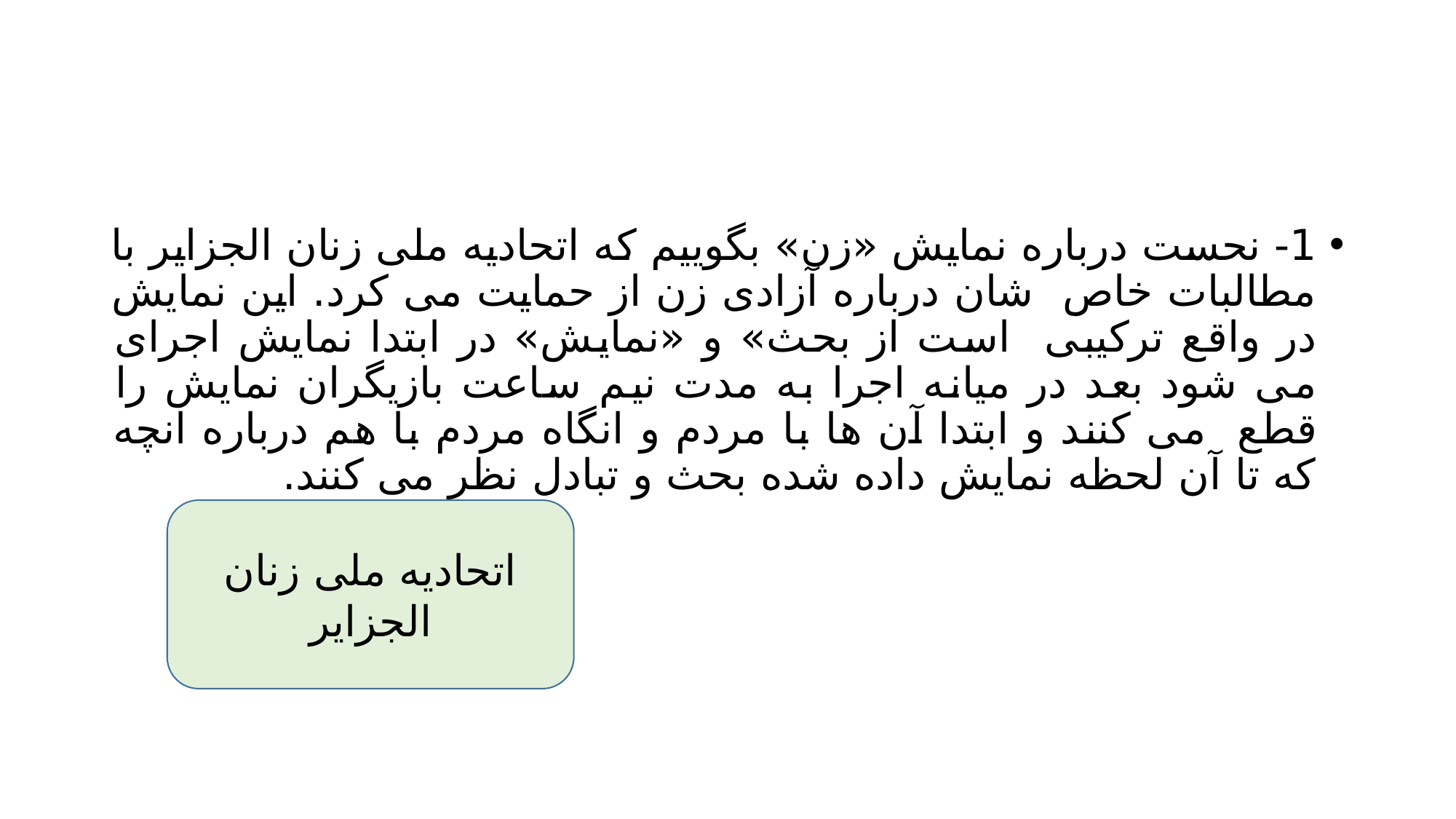

#
1- نحست درباره نمایش «زن» بگوییم که اتحادیه ملی زنان الجزایر با مطالبات خاص  شان درباره آزادی زن از حمایت می کرد. این نمایش در واقع ترکیبی  است از بحث» و «نمایش» در ابتدا نمایش اجرای می شود بعد در میانه اجرا به مدت نیم ساعت بازیگران نمایش را قطع  می کنند و ابتدا آن ها با مردم و انگاه مردم با هم درباره انچه که تا آن لحظه نمایش داده شده بحث و تبادل نظر می کنند.
اتحادیه ملی زنان الجزایر